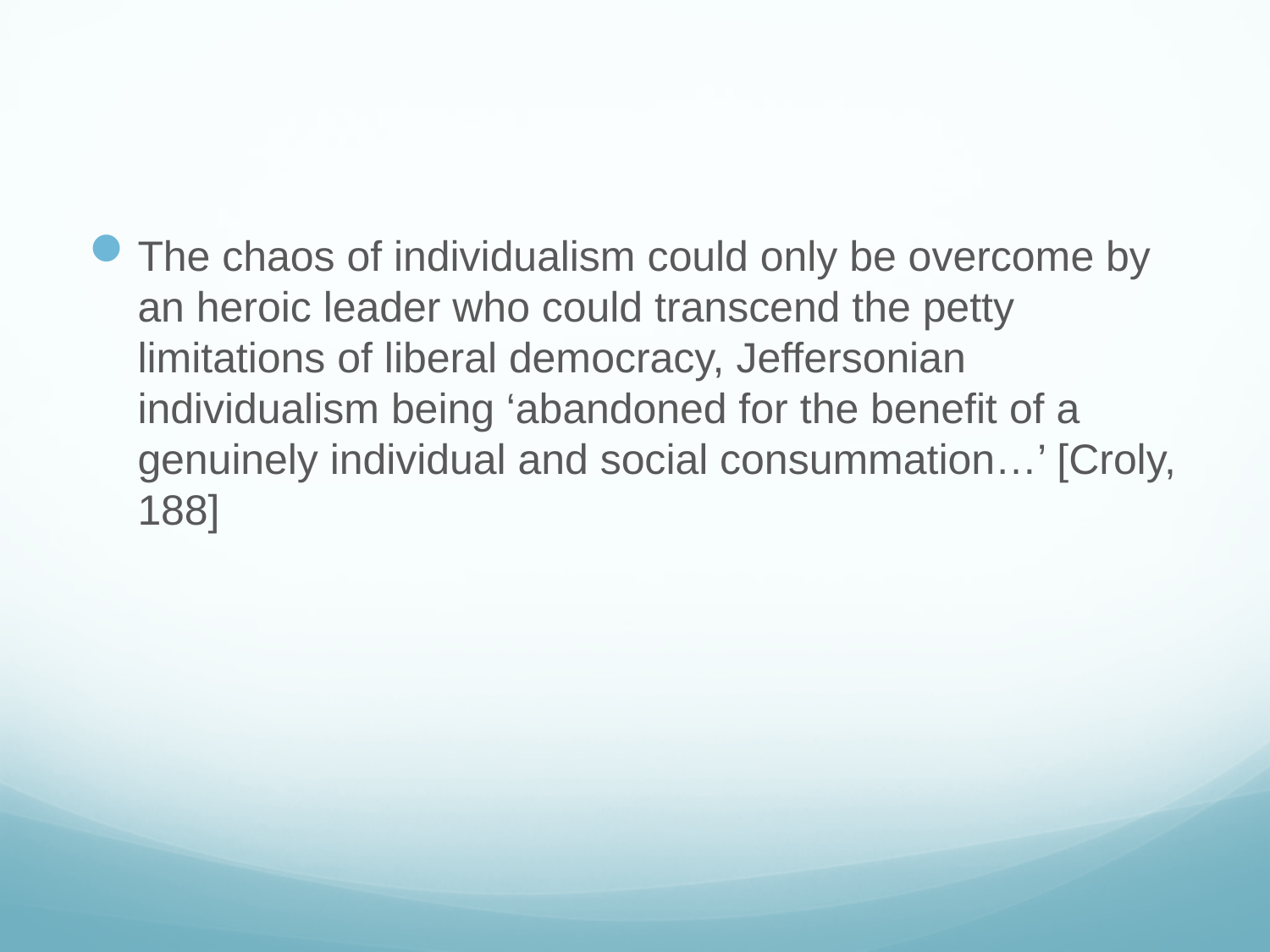

#
The chaos of individualism could only be overcome by an heroic leader who could transcend the petty limitations of liberal democracy, Jeffersonian individualism being ‘abandoned for the benefit of a genuinely individual and social consummation…’ [Croly, 188]